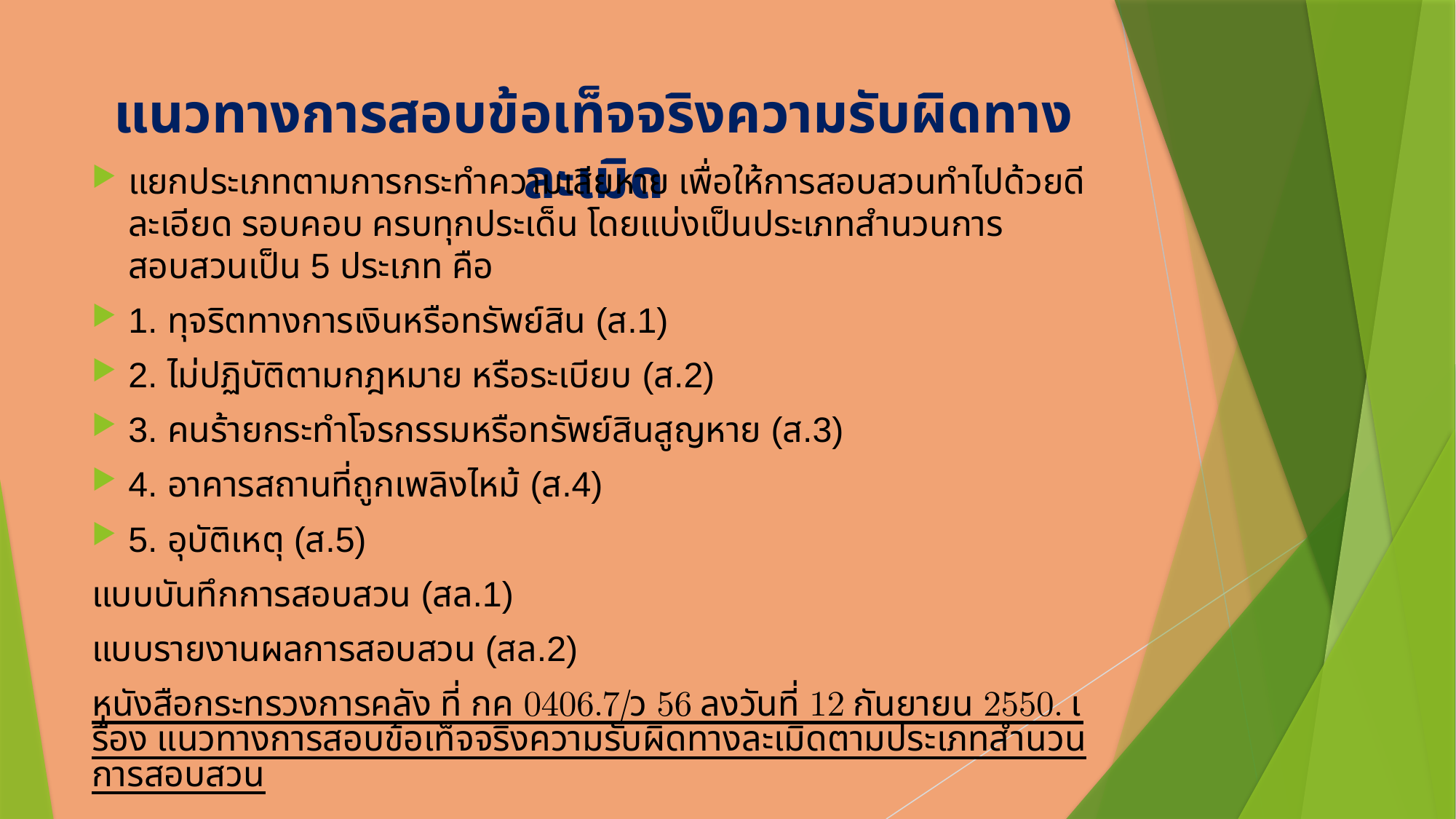

# แนวทางการสอบข้อเท็จจริงความรับผิดทางละเมิด
แยกประเภทตามการกระทำความเสียหาย เพื่อให้การสอบสวนทำไปด้วยดี ละเอียด รอบคอบ ครบทุกประเด็น โดยแบ่งเป็นประเภทสำนวนการสอบสวนเป็น 5 ประเภท คือ
1. ทุจริตทางการเงินหรือทรัพย์สิน (ส.1)
2. ไม่ปฏิบัติตามกฎหมาย หรือระเบียบ (ส.2)
3. คนร้ายกระทำโจรกรรมหรือทรัพย์สินสูญหาย (ส.3)
4. อาคารสถานที่ถูกเพลิงไหม้ (ส.4)
5. อุบัติเหตุ (ส.5)
แบบบันทึกการสอบสวน (สล.1)
แบบรายงานผลการสอบสวน (สล.2)
หนังสือกระทรวงการคลัง ที่ กค 0406.7/ว 56 ลงวันที่ 12 กันยายน 2550. เรื่อง แนวทางการสอบข้อเท็จจริงความรับผิดทางละเมิดตามประเภทสำนวนการสอบสวน